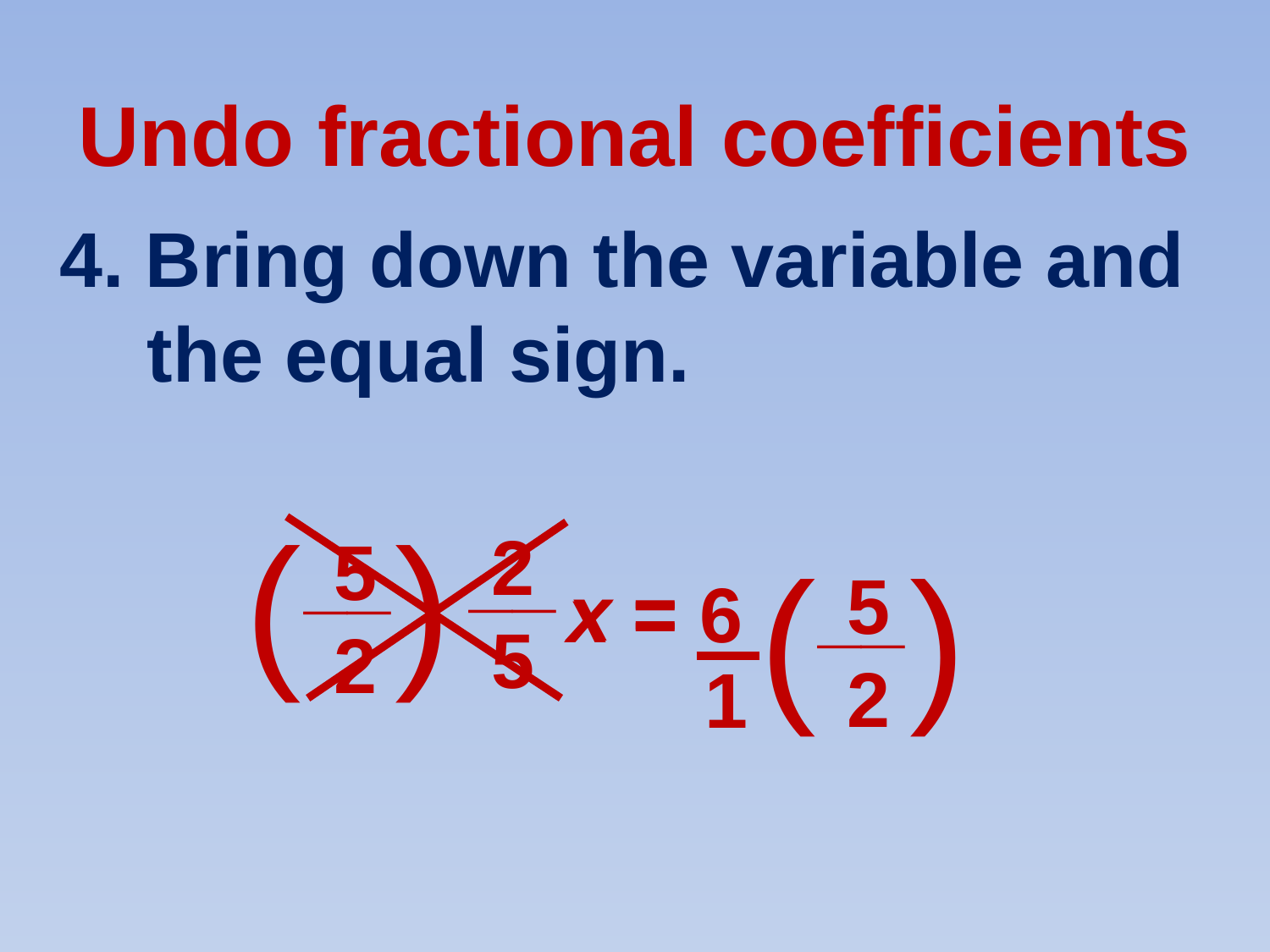

Undo fractional coefficients
  4. Bring down the variable and
	 the equal sign.
(  )
5
2
__
2
5
__
x = 6
(  )
5
2
__
x =
1